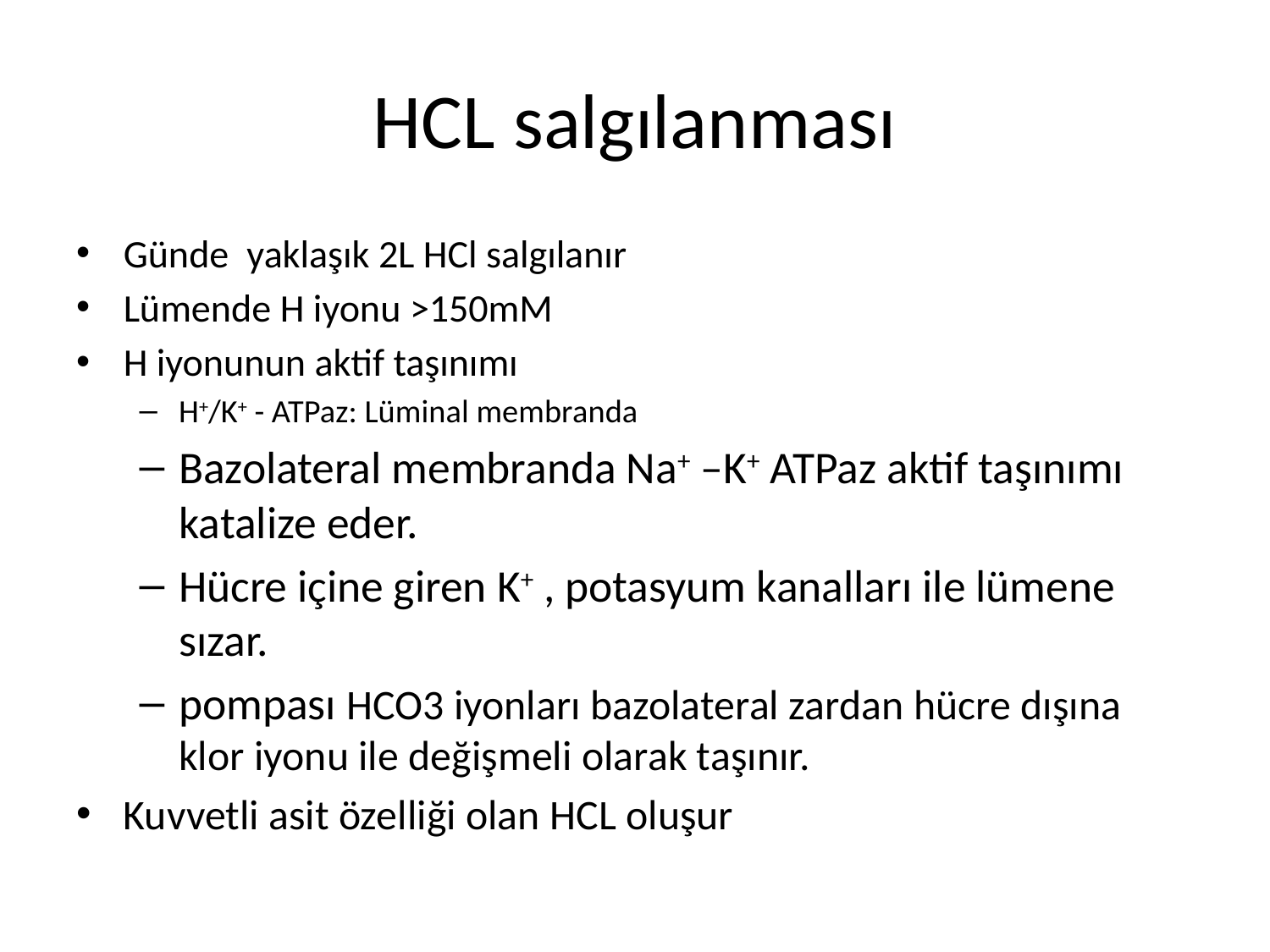

# HCL salgılanması
Günde  yaklaşık 2L HCl salgılanır
Lümende H iyonu >150mM
H iyonunun aktif taşınımı
H+/K+ - ATPaz: Lüminal membranda
Bazolateral membranda Na+ –K+ ATPaz aktif taşınımı katalize eder.
Hücre içine giren K+ , potasyum kanalları ile lümene sızar.
pompası HCO3 iyonları bazolateral zardan hücre dışına klor iyonu ile değişmeli olarak taşınır.
Kuvvetli asit özelliği olan HCL oluşur